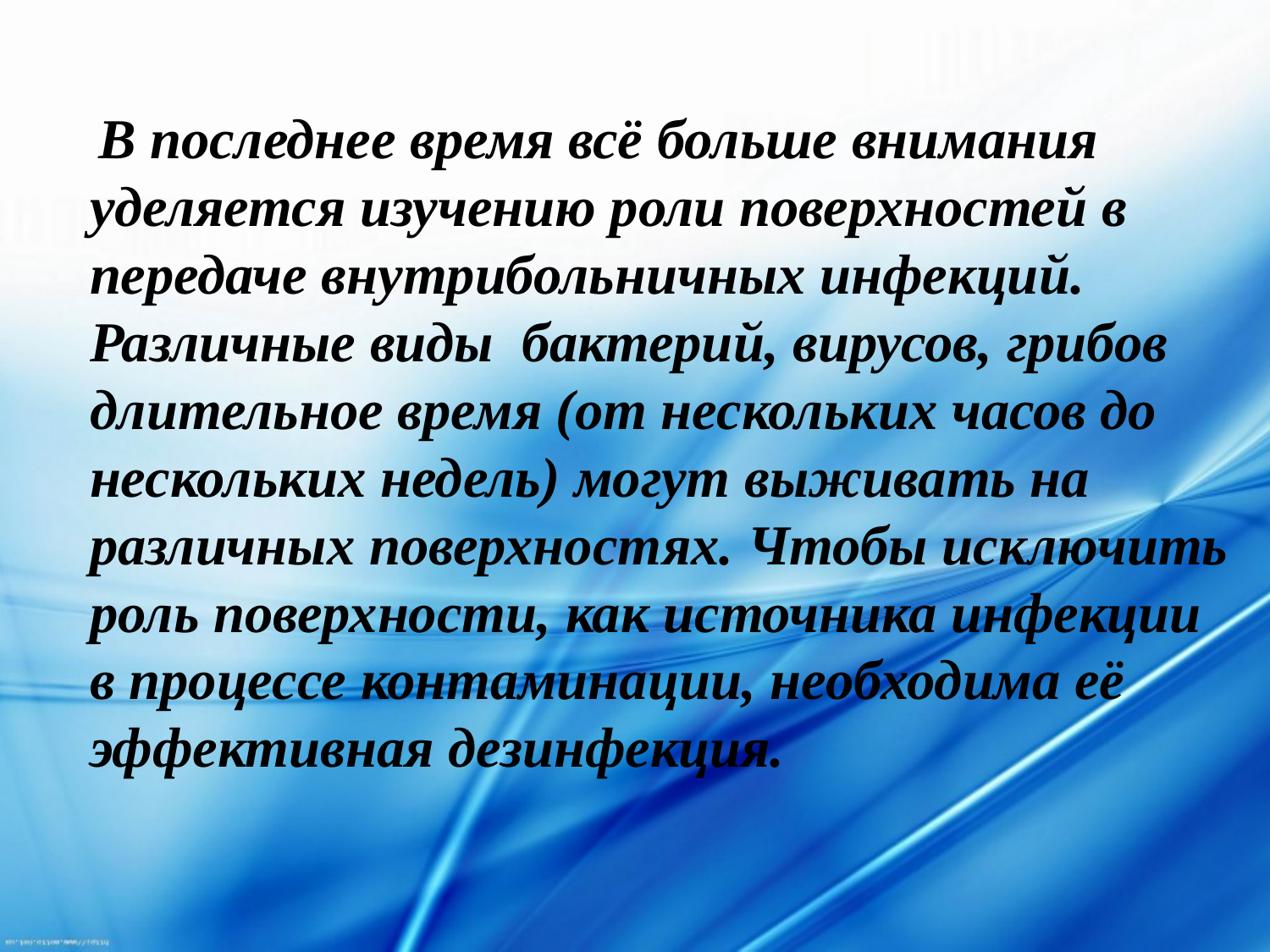

В последнее время всё больше внимания уделяется изучению роли поверхностей в передаче внутрибольничных инфекций. Различные виды  бактерий, вирусов, грибов длительное время (от нескольких часов до нескольких недель) могут выживать на различных поверхностях. Чтобы исключить роль поверхности, как источника инфекции в процессе контаминации, необходима её эффективная дезинфекция.